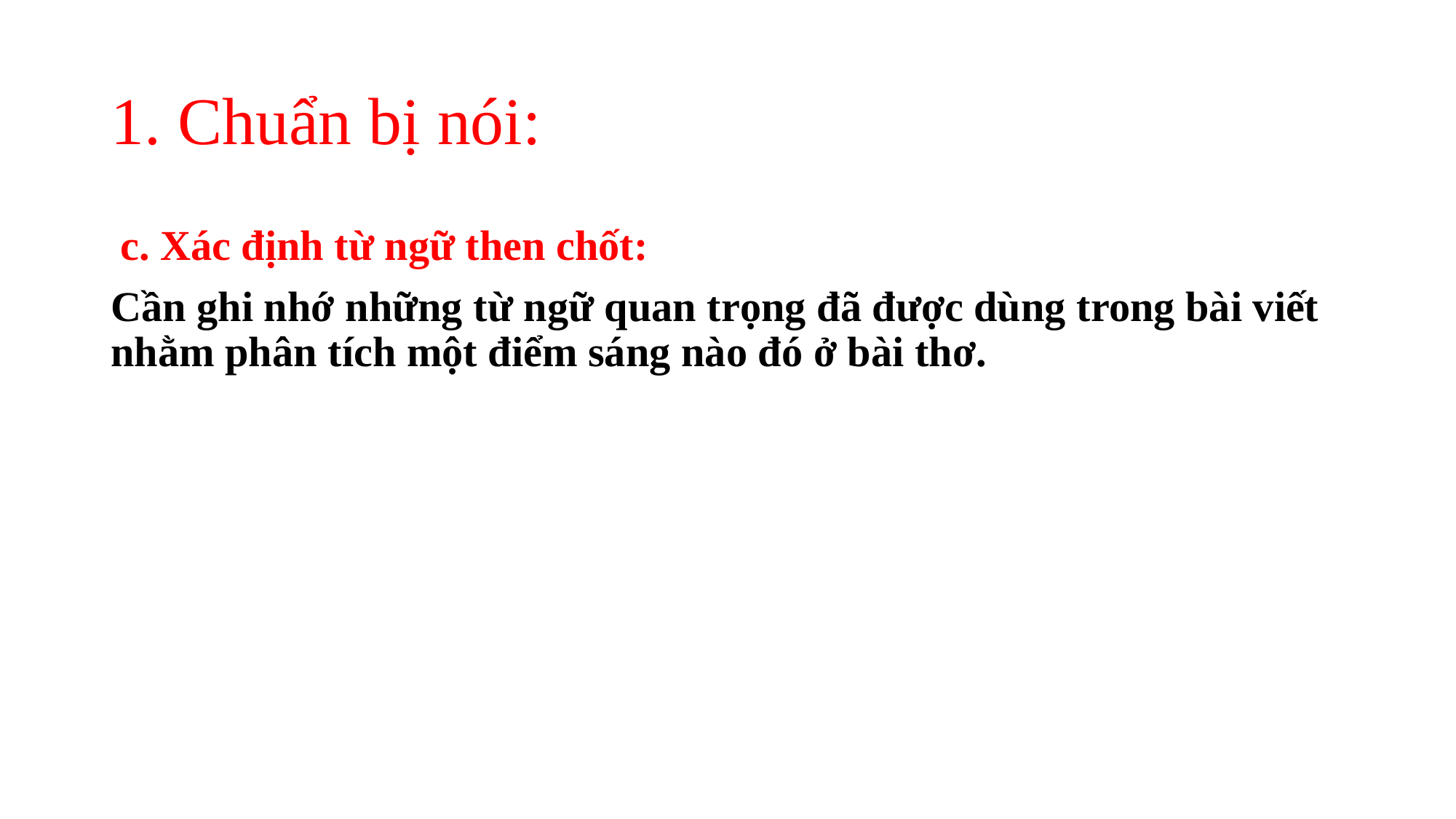

# 1. Chuẩn bị nói:
 c. Xác định từ ngữ then chốt:
Cần ghi nhớ những từ ngữ quan trọng đã được dùng trong bài viết nhằm phân tích một điểm sáng nào đó ở bài thơ.